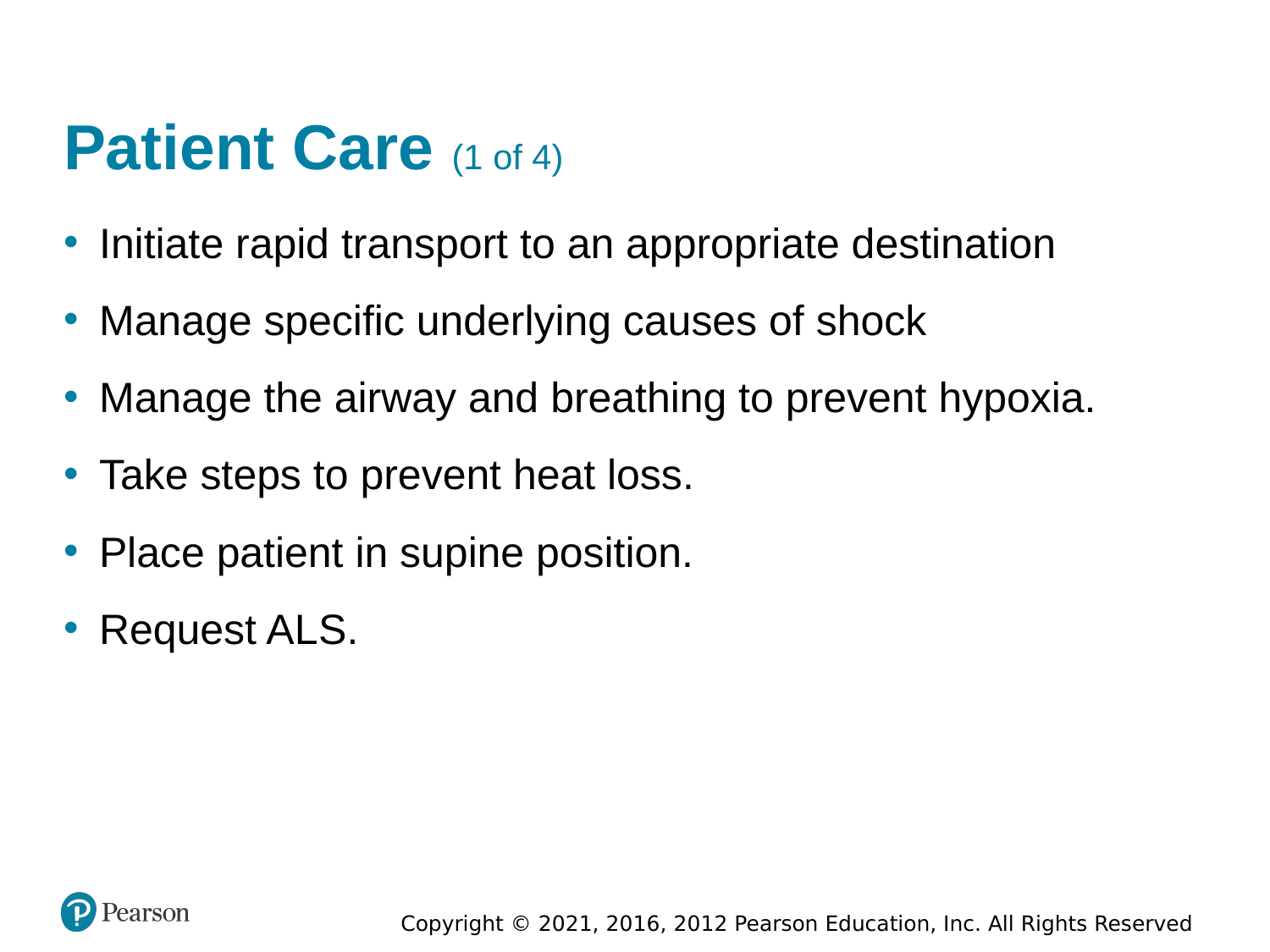

# Patient Care (1 of 4)
Initiate rapid transport to an appropriate destination
Manage specific underlying causes of shock
Manage the airway and breathing to prevent hypoxia.
Take steps to prevent heat loss.
Place patient in supine position.
Request A L S.